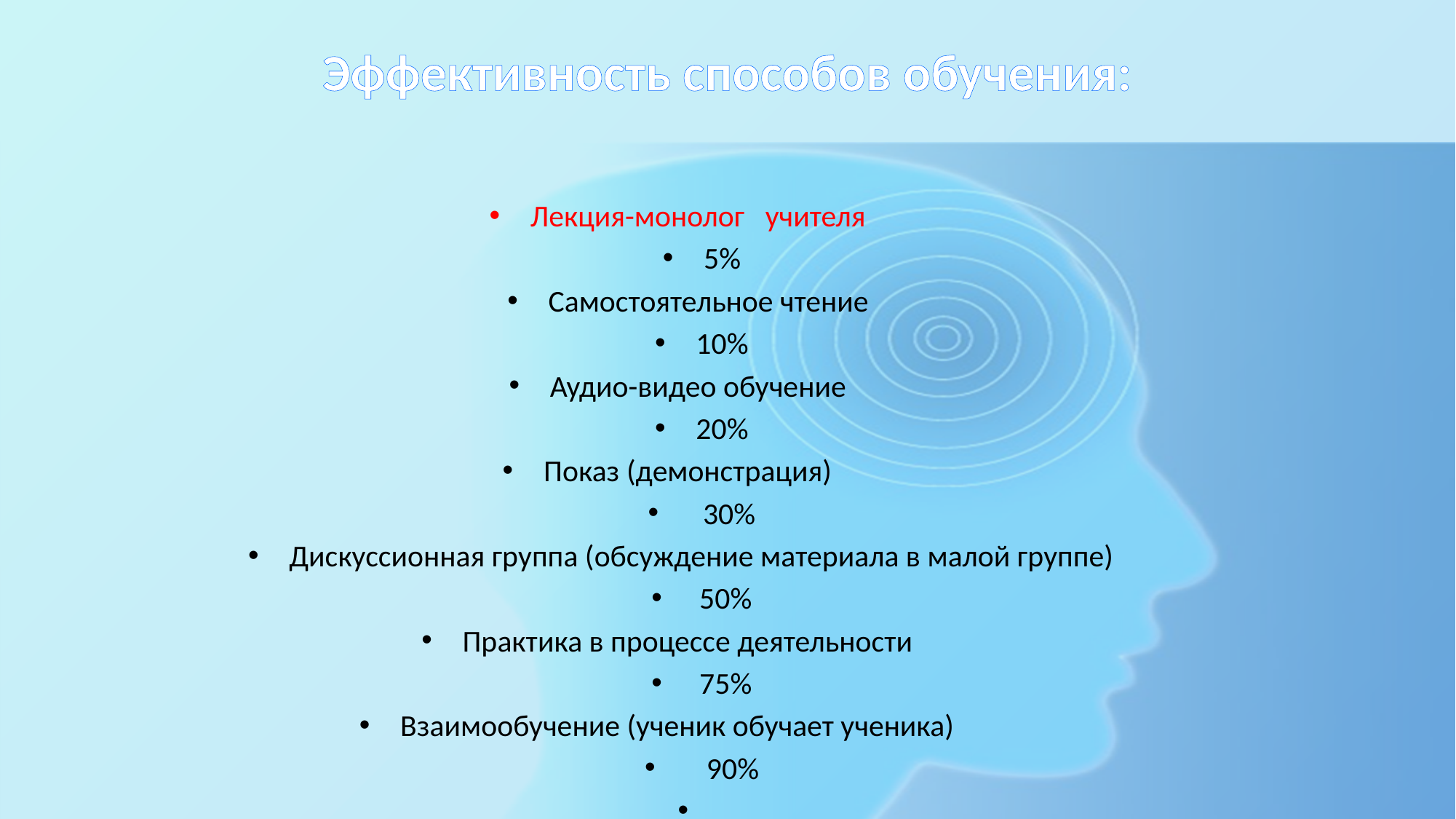

# Эффективность способов обучения:
Лекция-монолог   учителя
5%
Самостоятельное чтение
10%
Аудио-видео обучение
20%
Показ (демонстрация)
  30%
Дискуссионная группа (обсуждение материала в малой группе)
 50%
Практика в процессе деятельности
 75%
Взаимообучение (ученик обучает ученика)
   90%